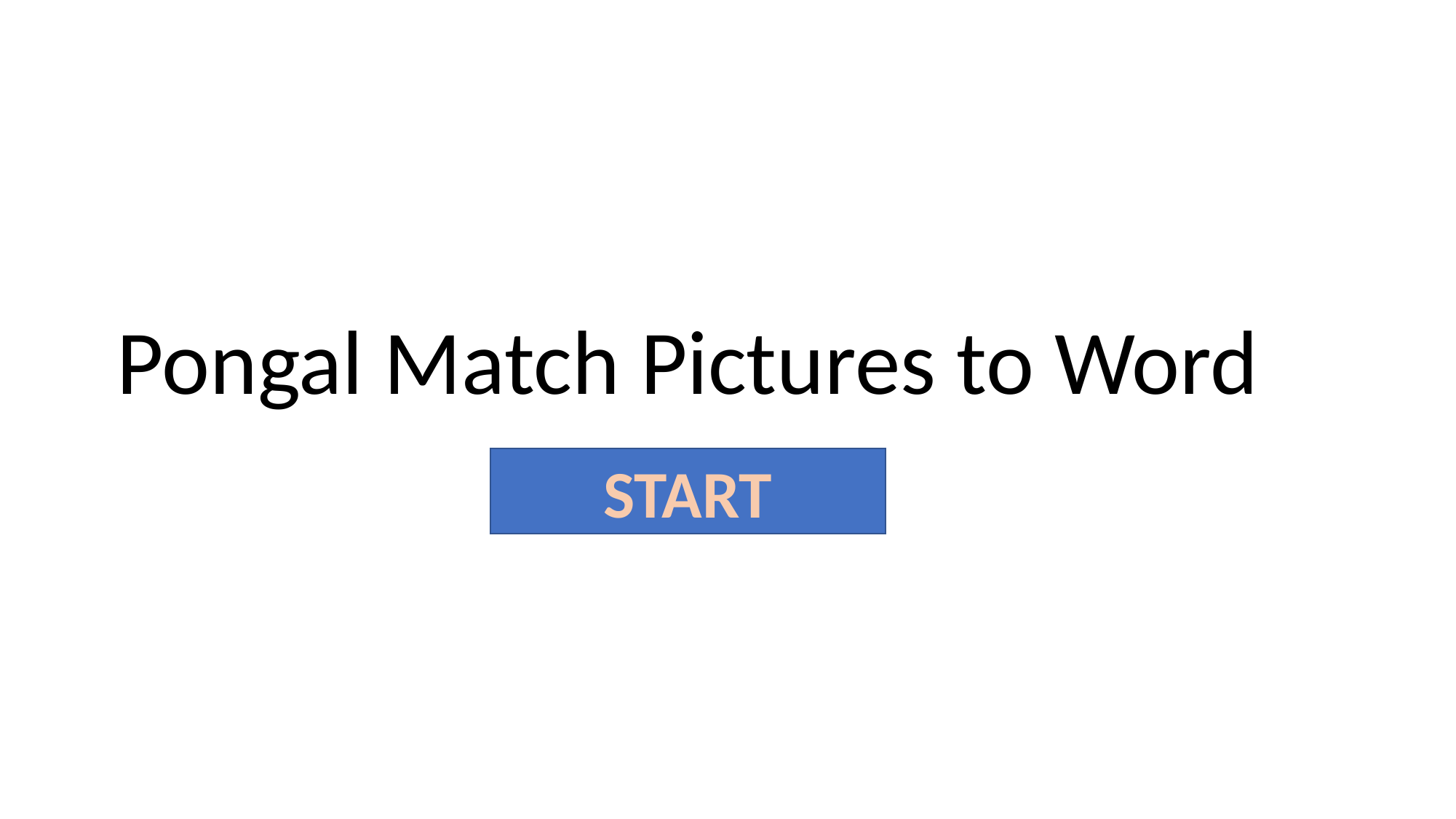

# Pongal Match Pictures to Word
START